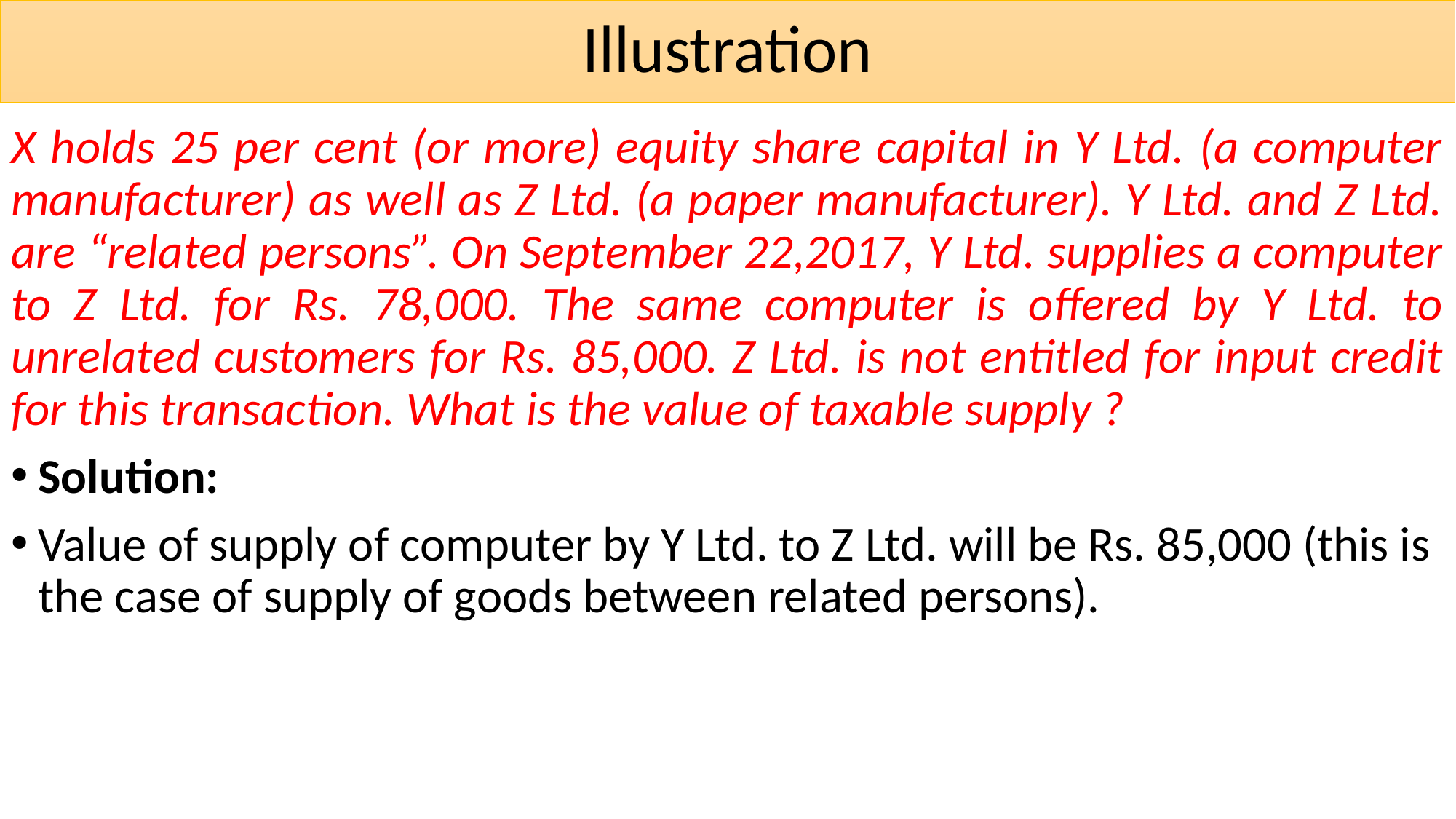

# Illustration
X holds 25 per cent (or more) equity share capital in Y Ltd. (a computer manufacturer) as well as Z Ltd. (a paper manufacturer). Y Ltd. and Z Ltd. are “related persons”. On September 22,2017, Y Ltd. supplies a computer to Z Ltd. for Rs. 78,000. The same computer is offered by Y Ltd. to unrelated customers for Rs. 85,000. Z Ltd. is not entitled for input credit for this transaction. What is the value of taxable supply ?
Solution:
Value of supply of computer by Y Ltd. to Z Ltd. will be Rs. 85,000 (this is the case of supply of goods between related persons).